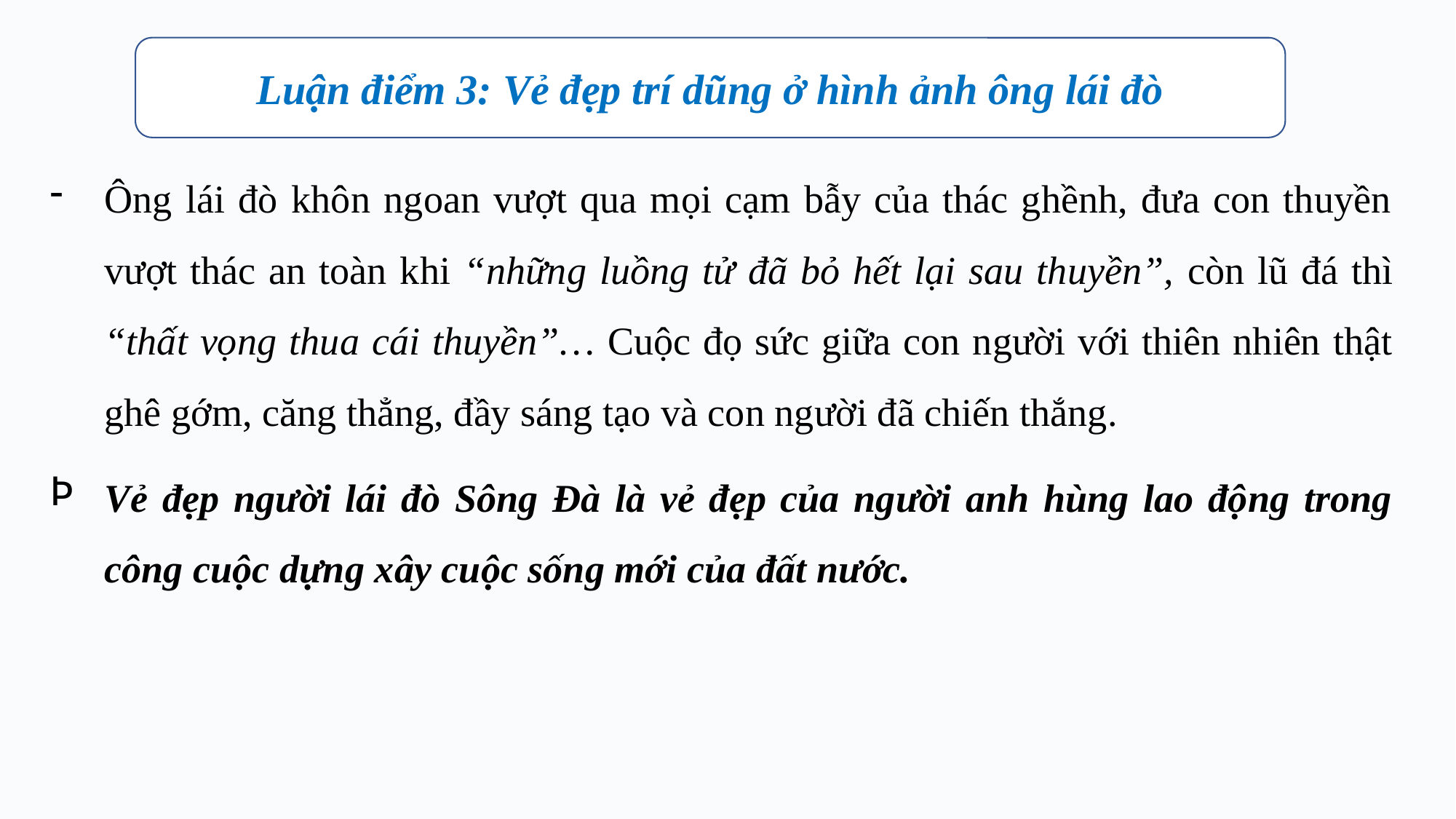

Luận điểm 3: Vẻ đẹp trí dũng ở hình ảnh ông lái đò
Ông lái đò khôn ngoan vượt qua mọi cạm bẫy của thác ghềnh, đưa con thuyền vượt thác an toàn khi “những luồng tử đã bỏ hết lại sau thuyền”, còn lũ đá thì “thất vọng thua cái thuyền”… Cuộc đọ sức giữa con người với thiên nhiên thật ghê gớm, căng thẳng, đầy sáng tạo và con người đã chiến thắng.
Vẻ đẹp người lái đò Sông Đà là vẻ đẹp của người anh hùng lao động trong công cuộc dựng xây cuộc sống mới của đất nước.